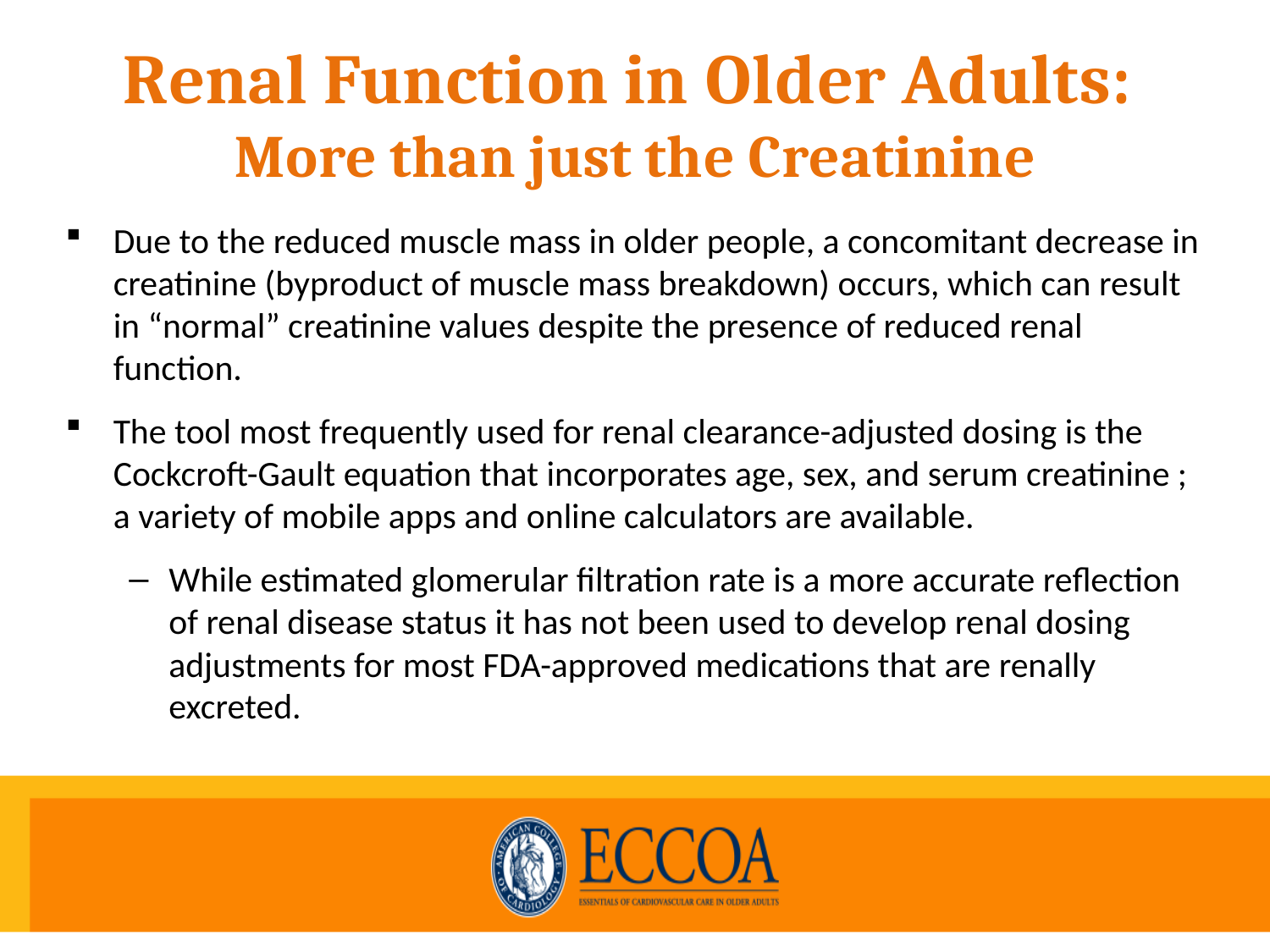

# Renal Function in Older Adults: More than just the Creatinine
Due to the reduced muscle mass in older people, a concomitant decrease in creatinine (byproduct of muscle mass breakdown) occurs, which can result in “normal” creatinine values despite the presence of reduced renal function.
The tool most frequently used for renal clearance-adjusted dosing is the Cockcroft-Gault equation that incorporates age, sex, and serum creatinine ; a variety of mobile apps and online calculators are available.
While estimated glomerular filtration rate is a more accurate reflection of renal disease status it has not been used to develop renal dosing adjustments for most FDA-approved medications that are renally excreted.